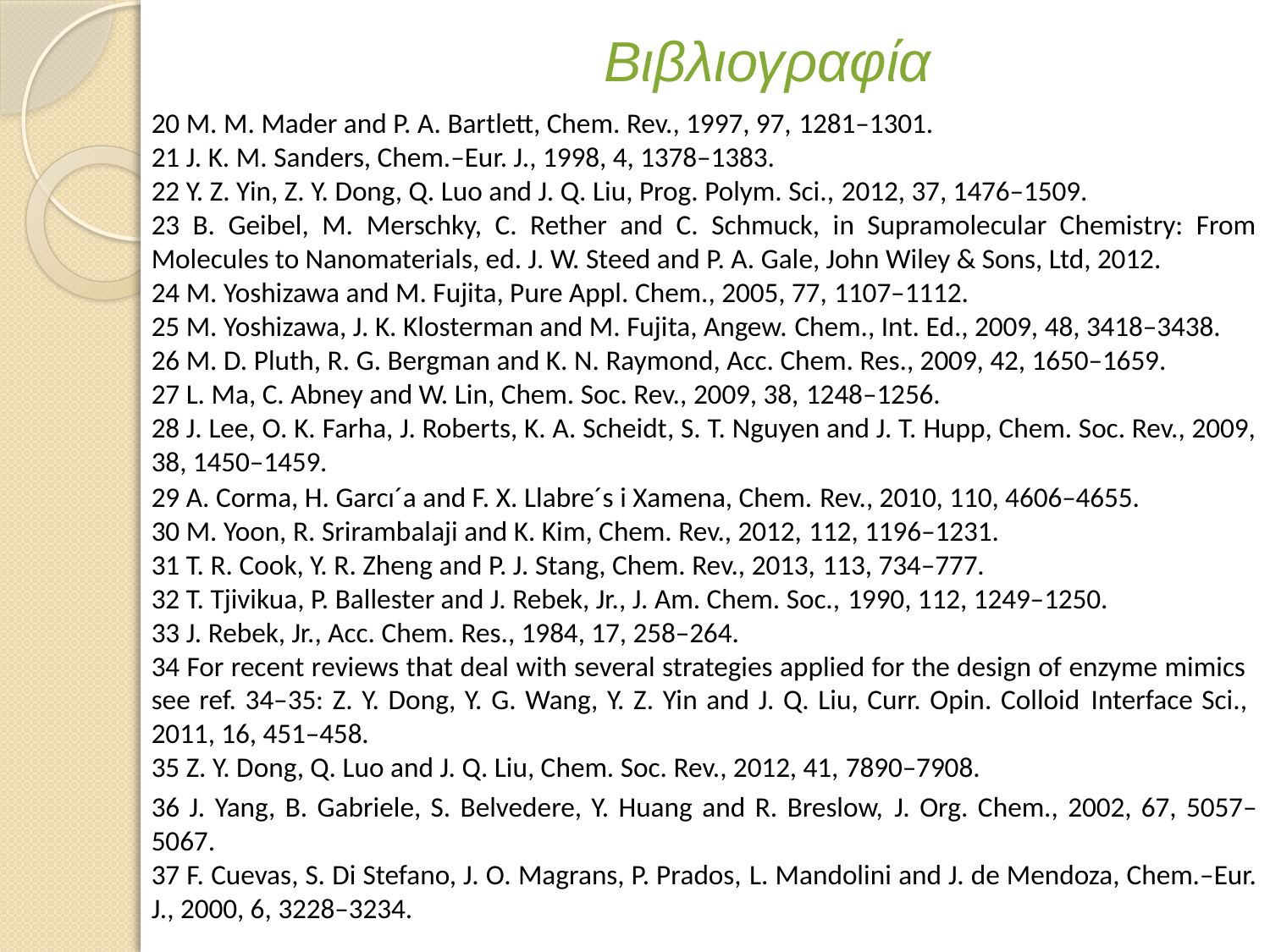

# Βιβλιογραφία
20 M. M. Mader and P. A. Bartlett, Chem. Rev., 1997, 97, 1281–1301.
21 J. K. M. Sanders, Chem.–Eur. J., 1998, 4, 1378–1383.
22 Y. Z. Yin, Z. Y. Dong, Q. Luo and J. Q. Liu, Prog. Polym. Sci., 2012, 37, 1476–1509.
23 B. Geibel, M. Merschky, C. Rether and C. Schmuck, in Supramolecular Chemistry: From Molecules to Nanomaterials, ed. J. W. Steed and P. A. Gale, John Wiley & Sons, Ltd, 2012.
24 M. Yoshizawa and M. Fujita, Pure Appl. Chem., 2005, 77, 1107–1112.
25 M. Yoshizawa, J. K. Klosterman and M. Fujita, Angew. Chem., Int. Ed., 2009, 48, 3418–3438.
26 M. D. Pluth, R. G. Bergman and K. N. Raymond, Acc. Chem. Res., 2009, 42, 1650–1659.
27 L. Ma, C. Abney and W. Lin, Chem. Soc. Rev., 2009, 38, 1248–1256.
28 J. Lee, O. K. Farha, J. Roberts, K. A. Scheidt, S. T. Nguyen and J. T. Hupp, Chem. Soc. Rev., 2009, 38, 1450–1459.
29 A. Corma, H. Garcı´a and F. X. Llabre´s i Xamena, Chem. Rev., 2010, 110, 4606–4655.
30 M. Yoon, R. Srirambalaji and K. Kim, Chem. Rev., 2012, 112, 1196–1231.
31 T. R. Cook, Y. R. Zheng and P. J. Stang, Chem. Rev., 2013, 113, 734–777.
32 T. Tjivikua, P. Ballester and J. Rebek, Jr., J. Am. Chem. Soc., 1990, 112, 1249–1250.
33 J. Rebek, Jr., Acc. Chem. Res., 1984, 17, 258–264.
34 For recent reviews that deal with several strategies applied for the design of enzyme mimics see ref. 34–35: Z. Y. Dong, Y. G. Wang, Y. Z. Yin and J. Q. Liu, Curr. Opin. Colloid Interface Sci., 2011, 16, 451–458.
35 Z. Y. Dong, Q. Luo and J. Q. Liu, Chem. Soc. Rev., 2012, 41, 7890–7908.
36 J. Yang, B. Gabriele, S. Belvedere, Y. Huang and R. Breslow, J. Org. Chem., 2002, 67, 5057–5067.
37 F. Cuevas, S. Di Stefano, J. O. Magrans, P. Prados, L. Mandolini and J. de Mendoza, Chem.–Eur. J., 2000, 6, 3228–3234.